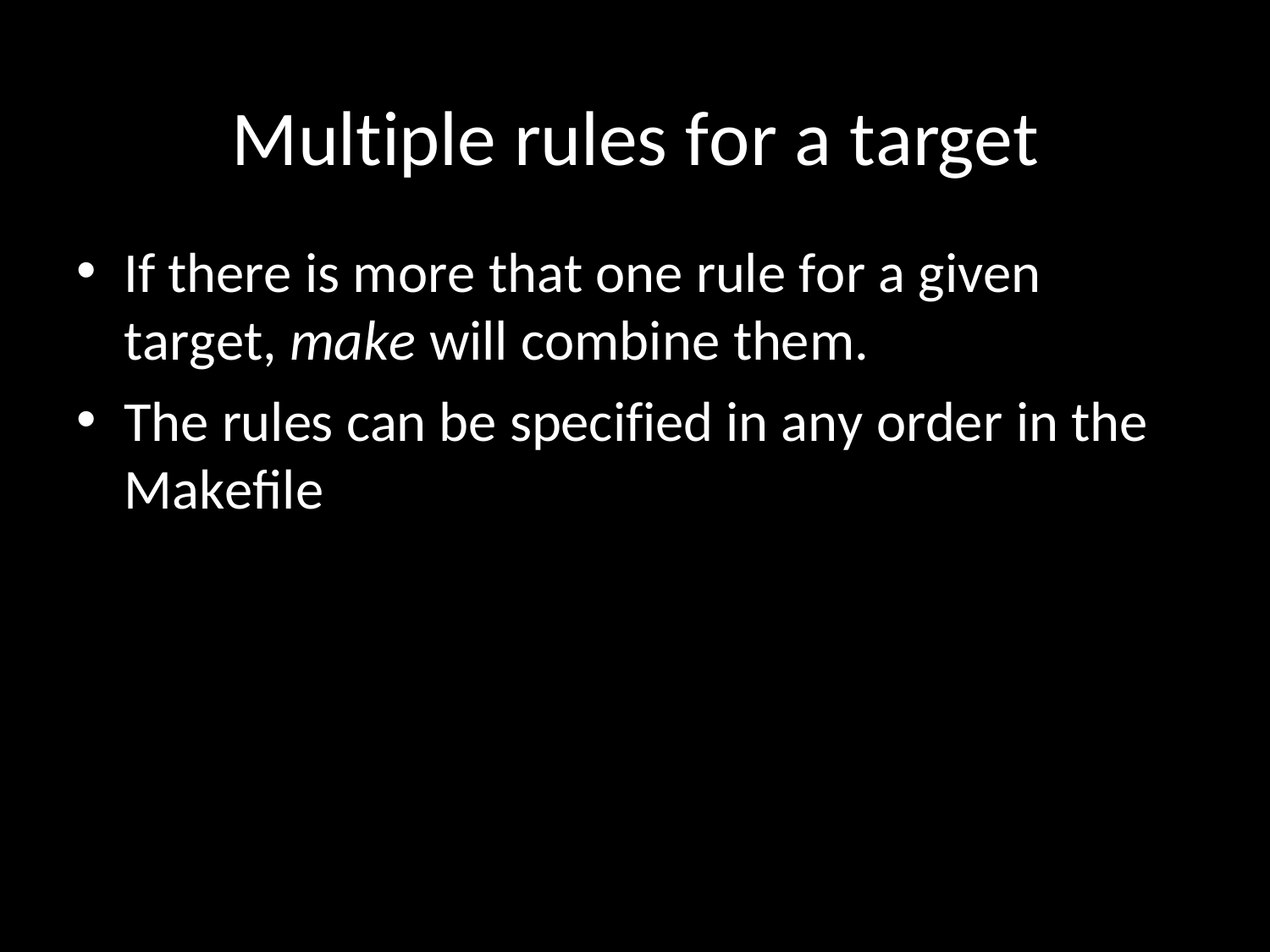

# Multiple rules for a target
If there is more that one rule for a given
target, make will combine them.
The rules can be specified in any order in the
Makefile